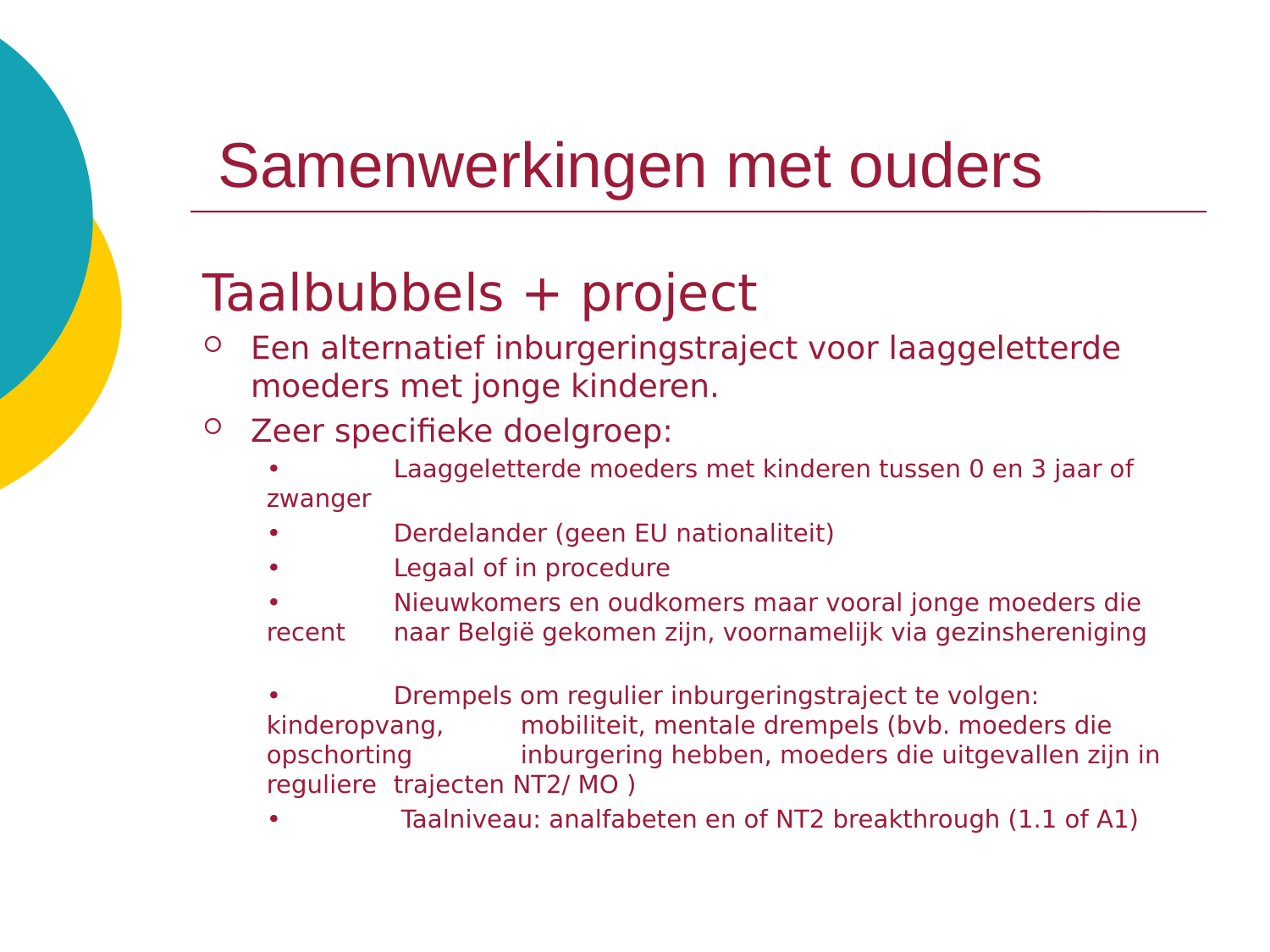

# Samenwerkingen met ouders
Taalbubbels + project
Een alternatief inburgeringstraject voor laaggeletterde moeders met jonge kinderen.
Zeer specifieke doelgroep:
•	Laaggeletterde moeders met kinderen tussen 0 en 3 jaar of zwanger
•	Derdelander (geen EU nationaliteit)
•	Legaal of in procedure
•	Nieuwkomers en oudkomers maar vooral jonge moeders die recent 	naar België gekomen zijn, voornamelijk via gezinshereniging
•	Drempels om regulier inburgeringstraject te volgen: kinderopvang, 	mobiliteit, mentale drempels (bvb. moeders die opschorting 	inburgering hebben, moeders die uitgevallen zijn in reguliere 	trajecten NT2/ MO )
•	 Taalniveau: analfabeten en of NT2 breakthrough (1.1 of A1)